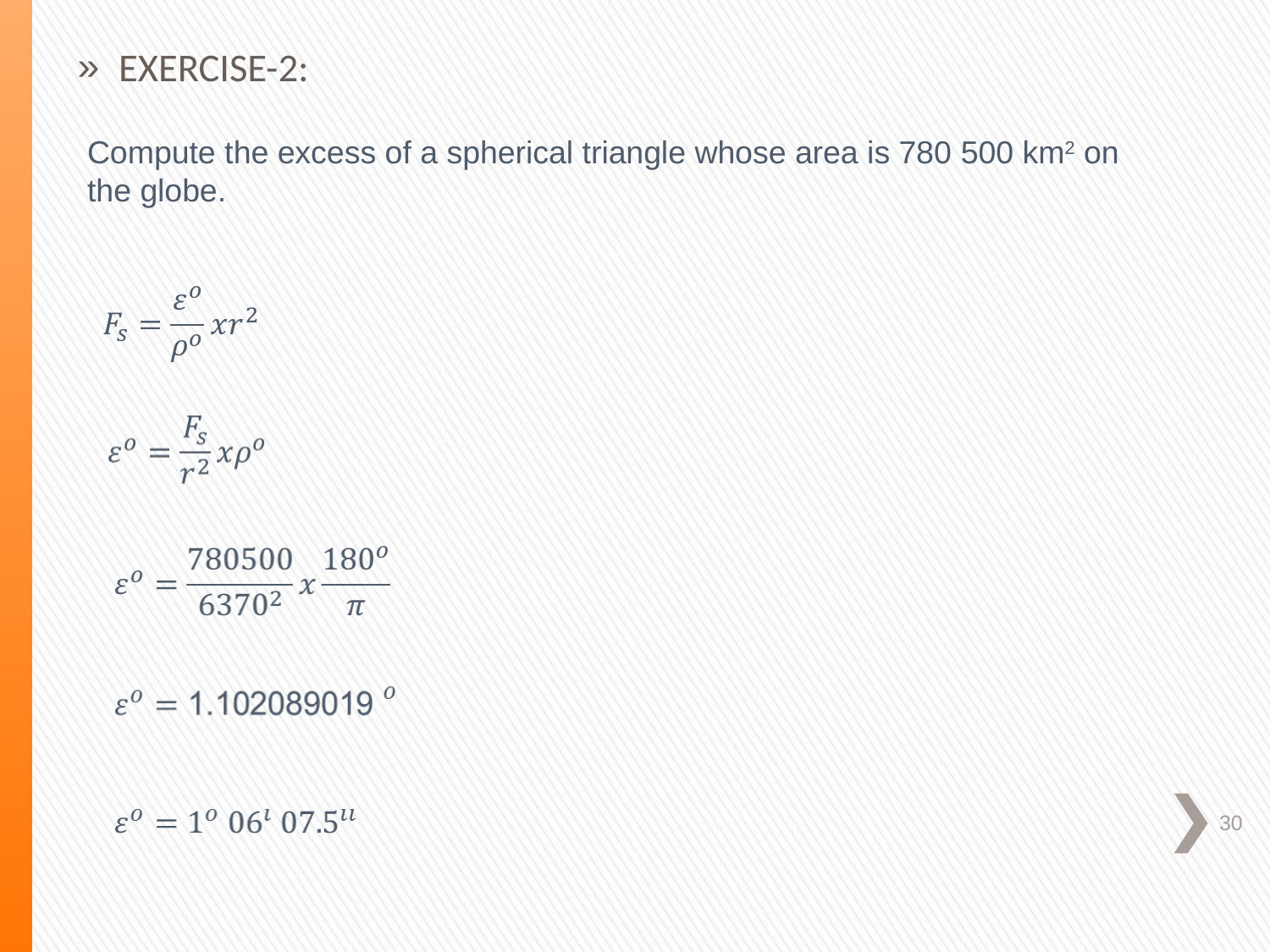

EXERCISE-2:
Compute the excess of a spherical triangle whose area is 780 500 km2 on the globe.

30